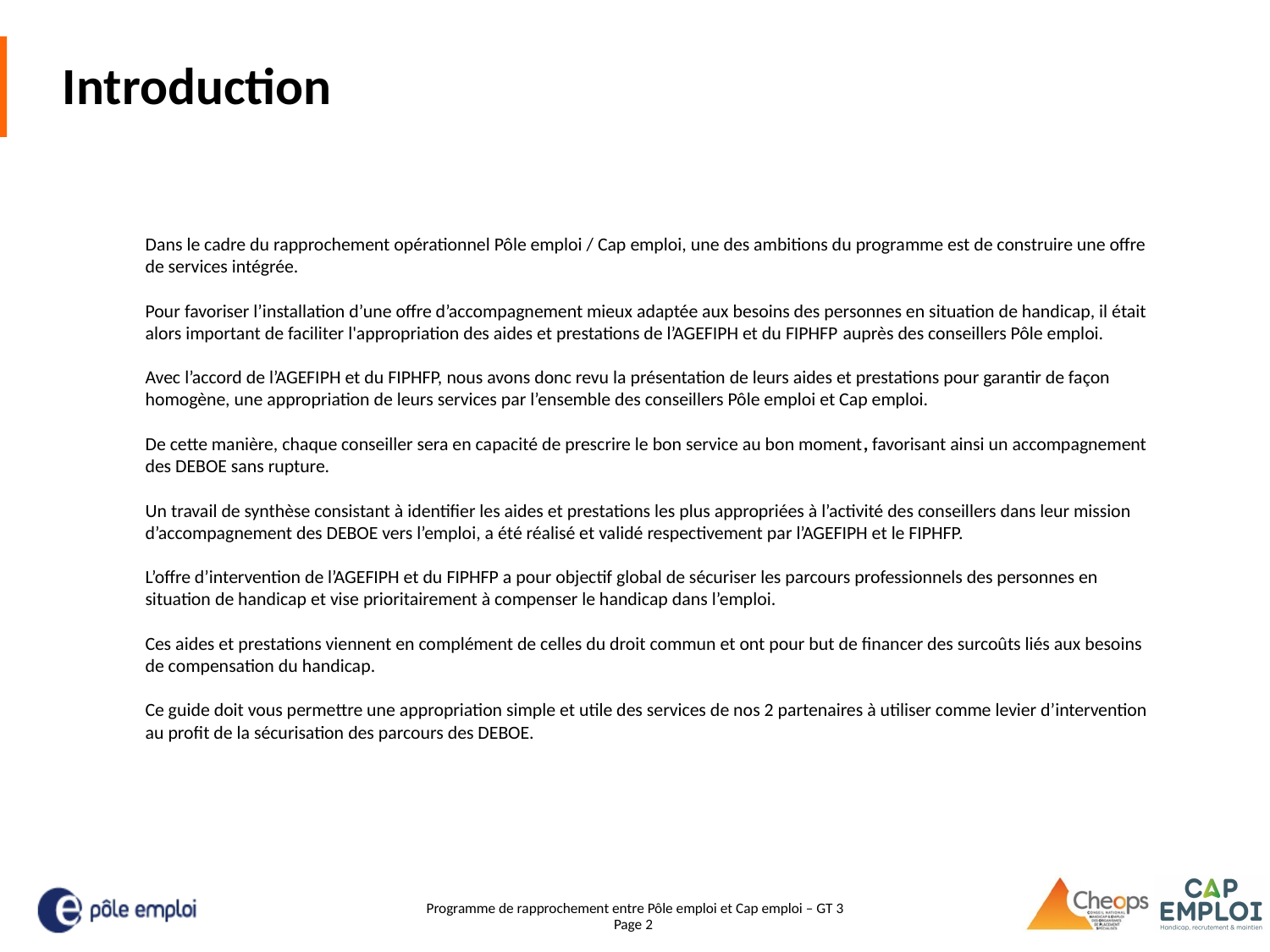

# Introduction
Dans le cadre du rapprochement opérationnel Pôle emploi / Cap emploi, une des ambitions du programme est de construire une offre de services intégrée.

Pour favoriser l’installation d’une offre d’accompagnement mieux adaptée aux besoins des personnes en situation de handicap, il était alors important de faciliter l'appropriation des aides et prestations de l’AGEFIPH et du FIPHFP auprès des conseillers Pôle emploi.

Avec l’accord de l’AGEFIPH et du FIPHFP, nous avons donc revu la présentation de leurs aides et prestations pour garantir de façon homogène, une appropriation de leurs services par l’ensemble des conseillers Pôle emploi et Cap emploi.

De cette manière, chaque conseiller sera en capacité de prescrire le bon service au bon moment, favorisant ainsi un accompagnement des DEBOE sans rupture.

Un travail de synthèse consistant à identifier les aides et prestations les plus appropriées à l’activité des conseillers dans leur mission d’accompagnement des DEBOE vers l’emploi, a été réalisé et validé respectivement par l’AGEFIPH et le FIPHFP.

L’offre d’intervention de l’AGEFIPH et du FIPHFP a pour objectif global de sécuriser les parcours professionnels des personnes en situation de handicap et vise prioritairement à compenser le handicap dans l’emploi.

Ces aides et prestations viennent en complément de celles du droit commun et ont pour but de financer des surcoûts liés aux besoins de compensation du handicap.

Ce guide doit vous permettre une appropriation simple et utile des services de nos 2 partenaires à utiliser comme levier d’intervention au profit de la sécurisation des parcours des DEBOE.